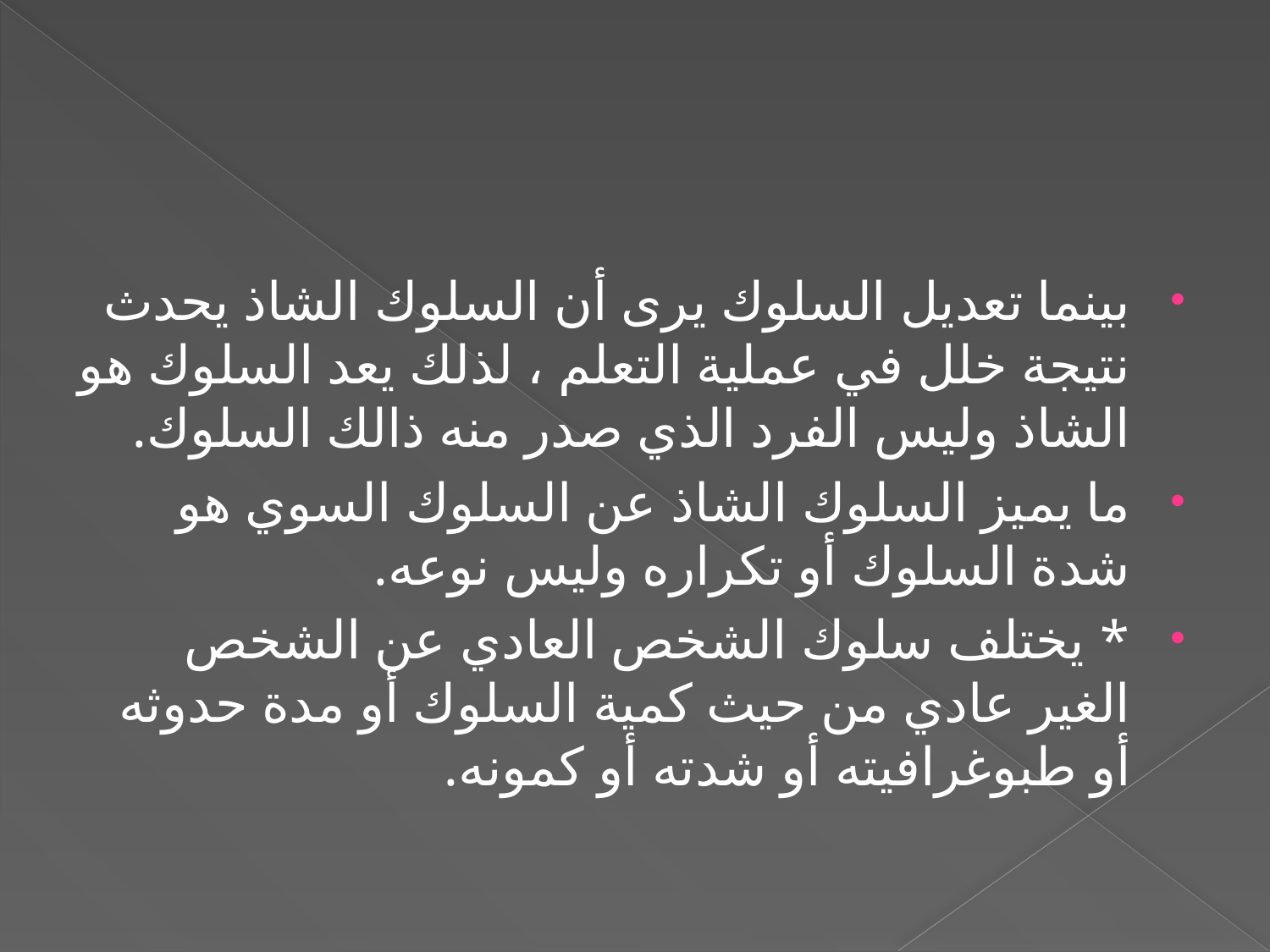

#
بينما تعديل السلوك يرى أن السلوك الشاذ يحدث نتيجة خلل في عملية التعلم ، لذلك يعد السلوك هو الشاذ وليس الفرد الذي صدر منه ذالك السلوك.
ما يميز السلوك الشاذ عن السلوك السوي هو شدة السلوك أو تكراره وليس نوعه.
* يختلف سلوك الشخص العادي عن الشخص الغير عادي من حيث كمية السلوك أو مدة حدوثه أو طبوغرافيته أو شدته أو كمونه.